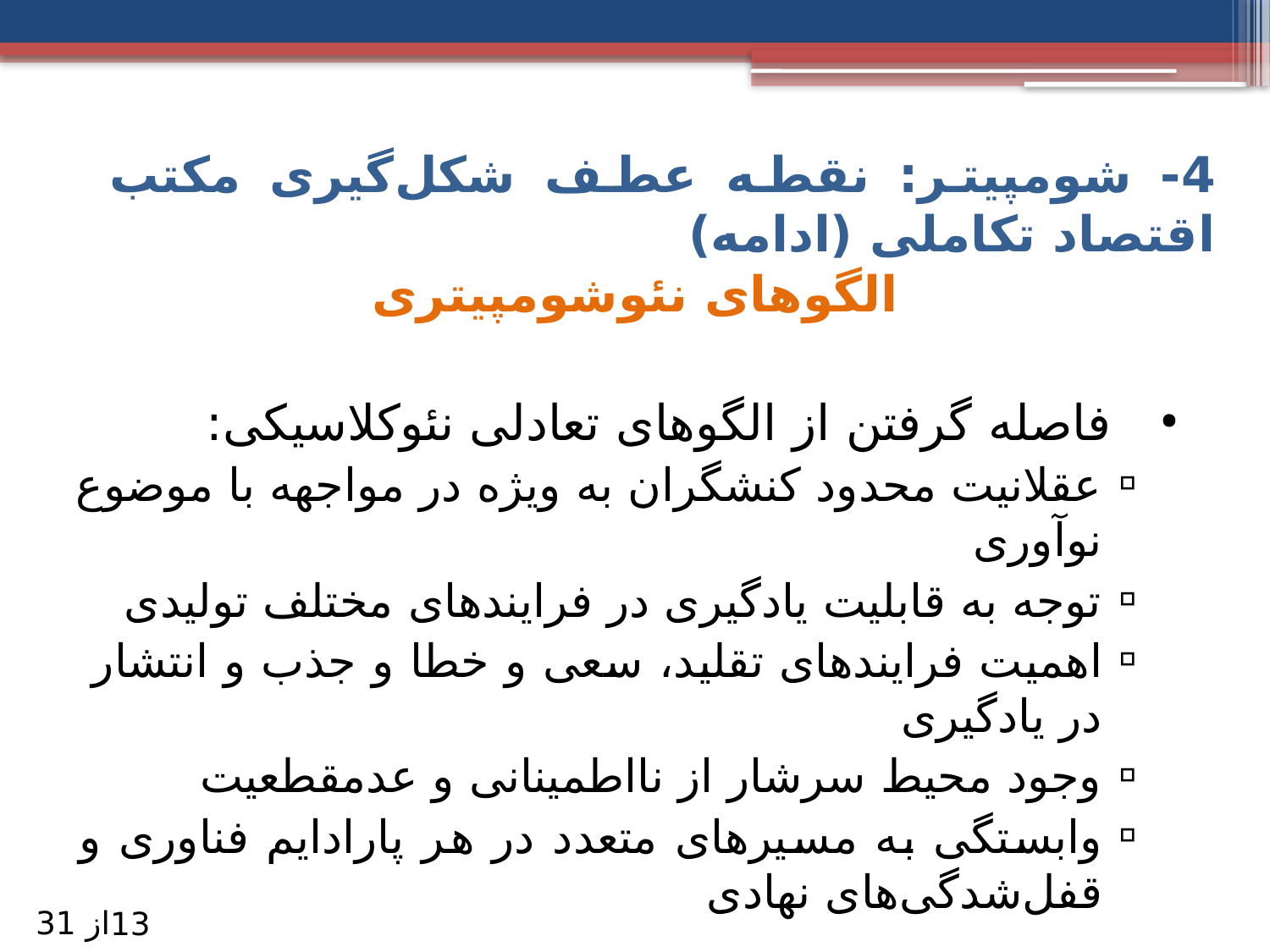

4- شومپيتر: نقطه عطف شکل‌گيری مکتب اقتصاد تکاملی (ادامه)
# الگوهای نئوشومپيتری
  فاصله گرفتن از الگوهای تعادلی نئوکلاسیکی:
عقلانیت محدود کنشگران به ویژه در مواجهه با موضوع نوآوری
توجه به قابلیت یادگیری در فرایندهای مختلف تولیدی
اهمیت فرایندهای تقلید، سعی و خطا و جذب و انتشار  در یادگیری
وجود محیط سرشار از نااطمینانی و عدم­قطعیت
وابستگی به مسیرهای متعدد در هر پارادایم فناوری و قفل‌شدگی‌های نهادی
از 31
13